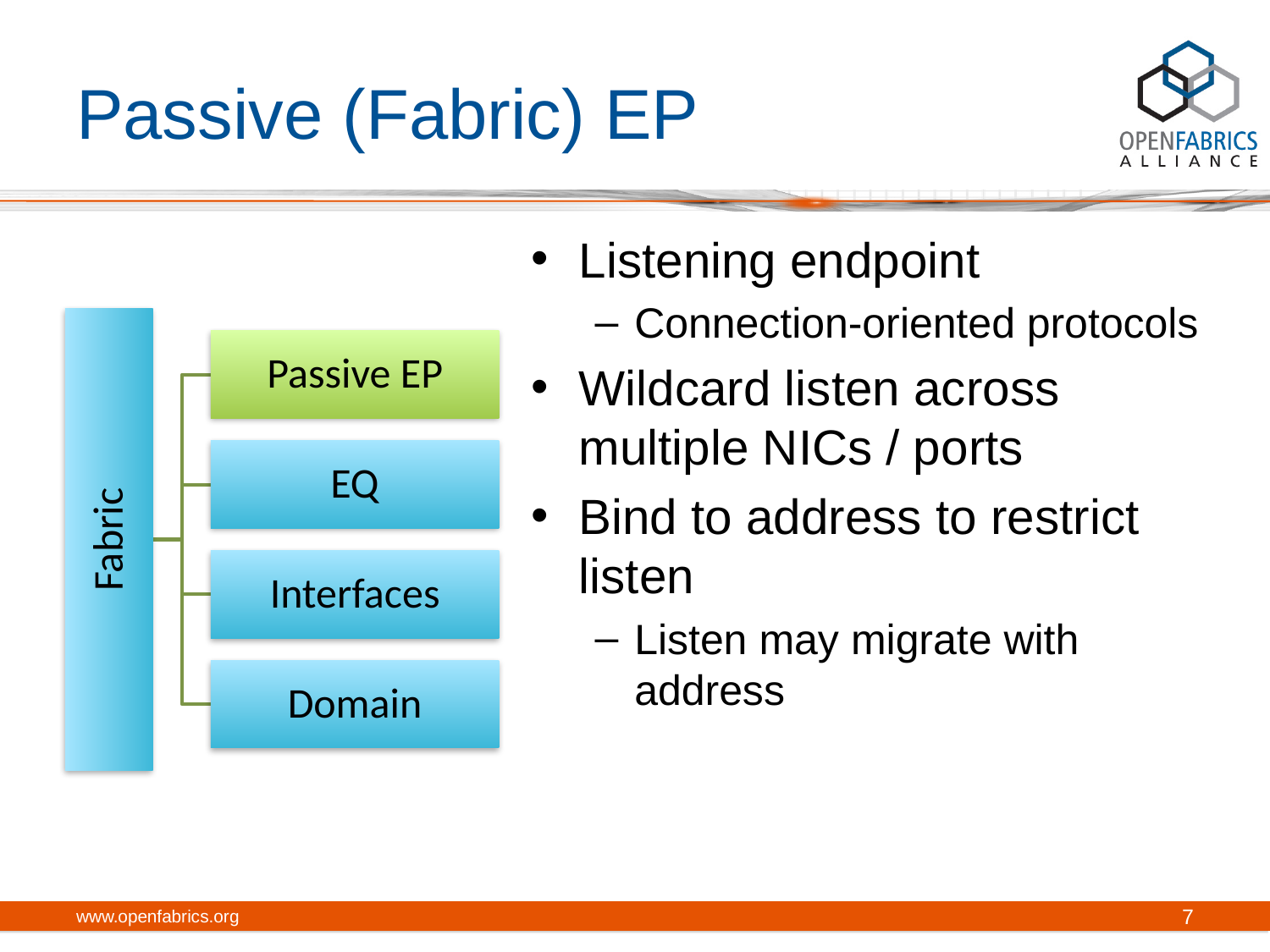

# Passive (Fabric) EP
Listening endpoint
Connection-oriented protocols
Wildcard listen across multiple NICs / ports
Bind to address to restrict listen
Listen may migrate with address

Fabric
Passive EP
EQ
Interfaces
Domain
www.openfabrics.org
7